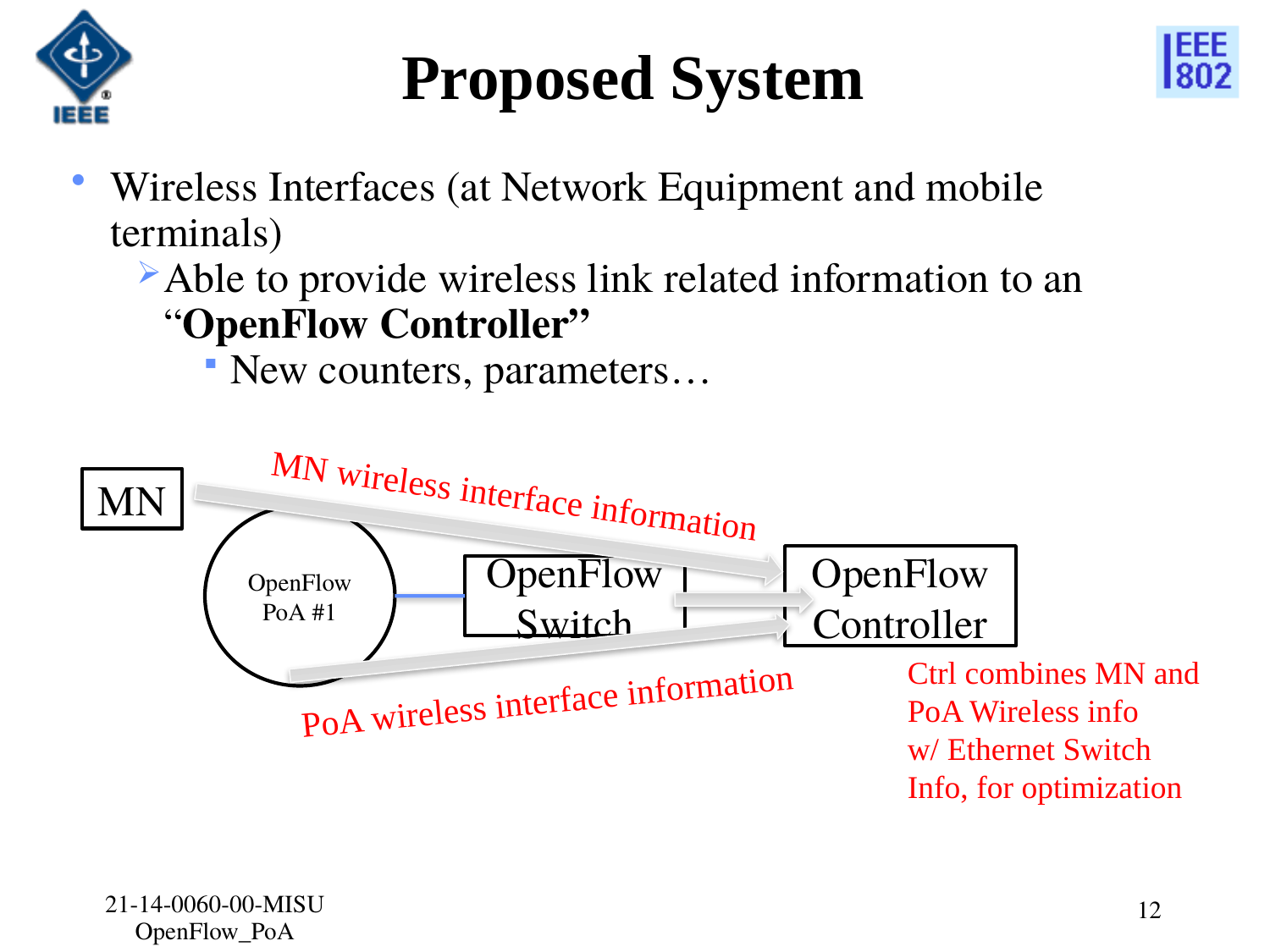

# Proposed System
Wireless Interfaces (at Network Equipment and mobile terminals)
Able to provide wireless link related information to an “OpenFlow Controller”
New counters, parameters…
MN wireless interface information
MN
OpenFlow
PoA #1

OpenFlow Controller
OpenFlow Switch

Ctrl combines MN and PoA Wireless info
w/ Ethernet Switch
Info, for optimization
PoA wireless interface information
21-14-0060-00-MISU OpenFlow_PoA
12